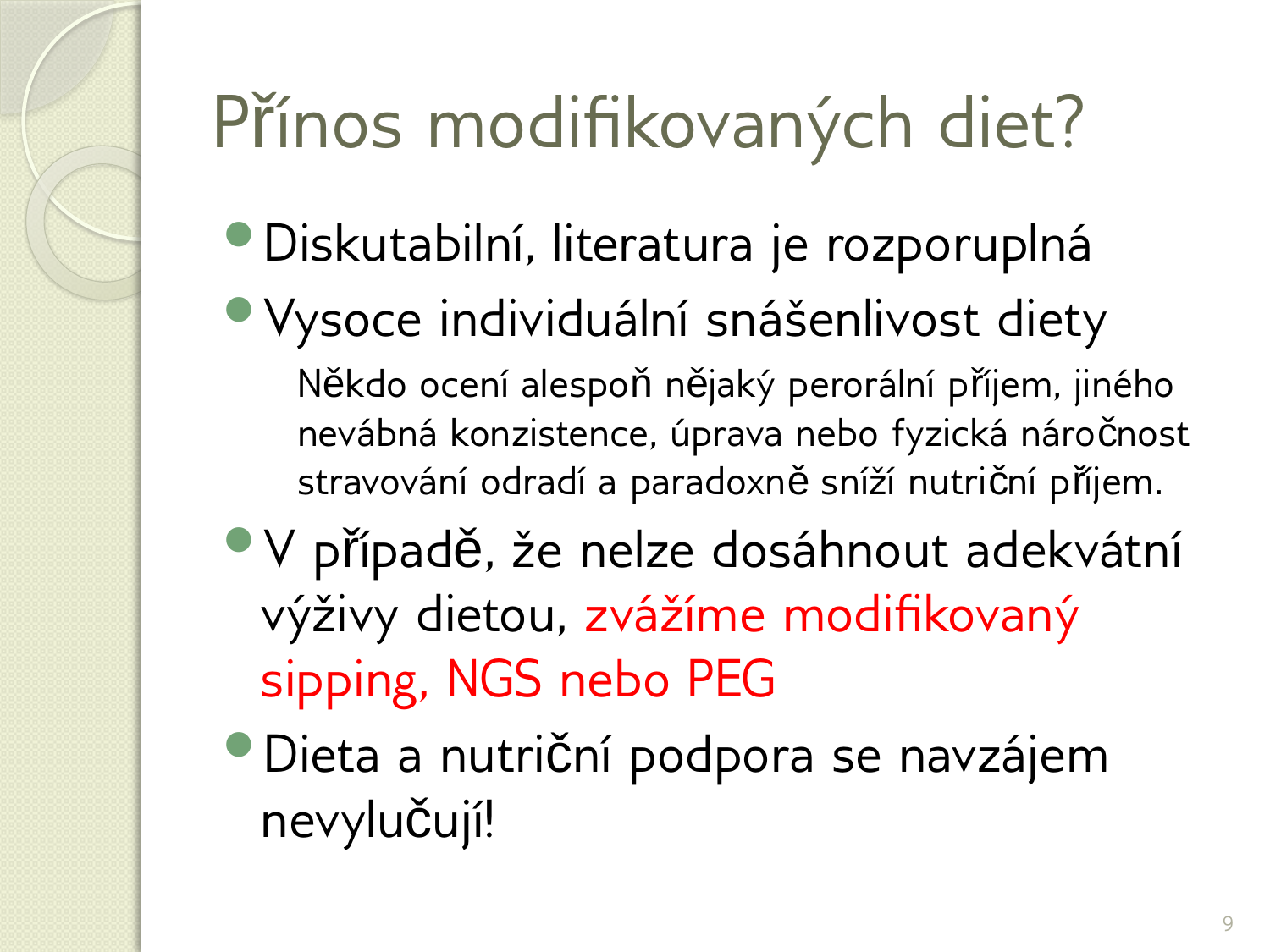

# Přínos modifikovaných diet?
Diskutabilní, literatura je rozporuplná
Vysoce individuální snášenlivost diety
	Někdo ocení alespoň nějaký perorální příjem, jiného nevábná konzistence, úprava nebo fyzická náročnost stravování odradí a paradoxně sníží nutriční příjem.
V případě, že nelze dosáhnout adekvátní výživy dietou, zvážíme modifikovaný sipping, NGS nebo PEG
Dieta a nutriční podpora se navzájem nevylučují!

9